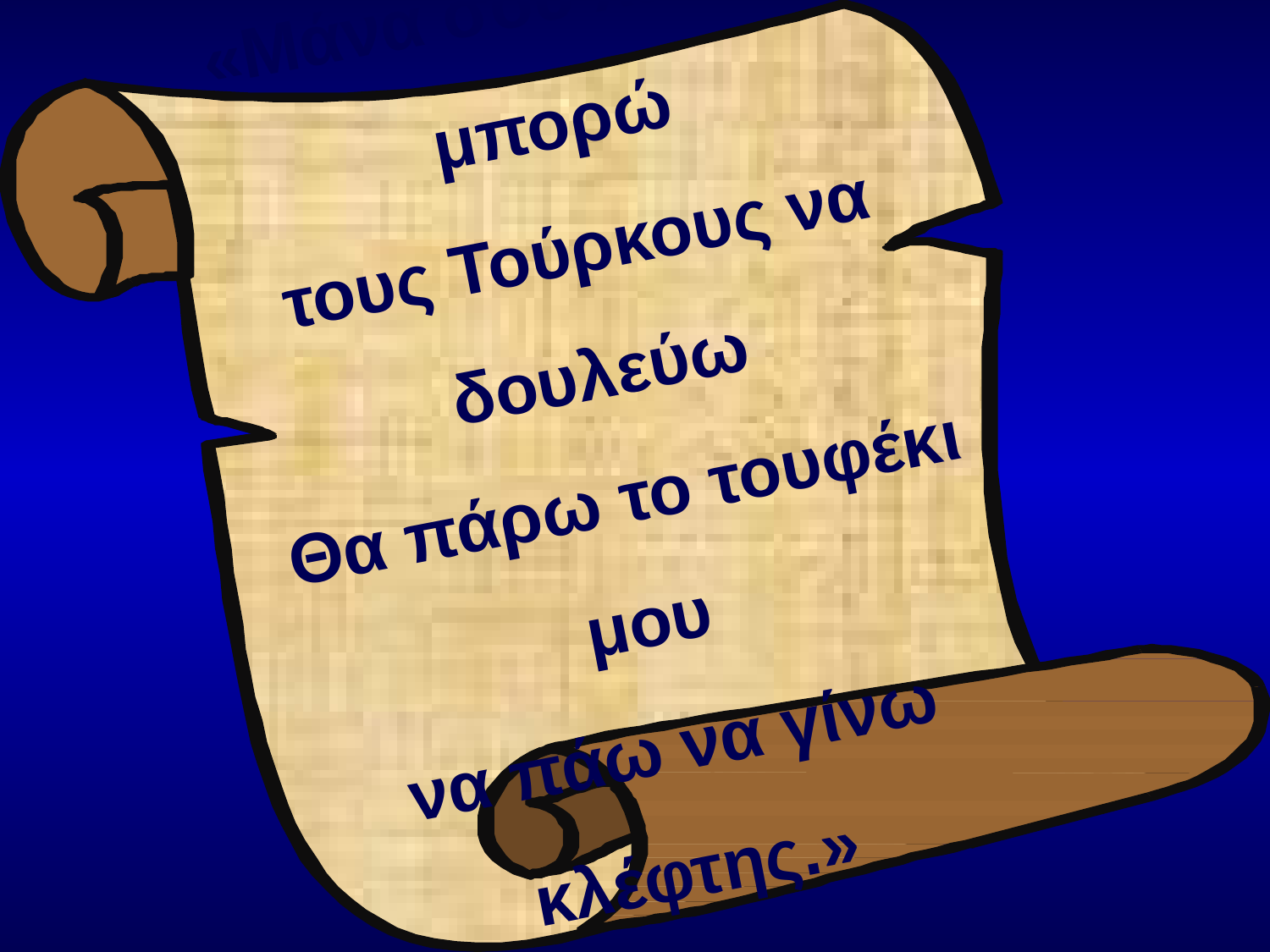

«Μάνα σου λέω δεν μπορώ
τους Τούρκους να δουλεύω
Θα πάρω το τουφέκι μου
να πάω να γίνω κλέφτης.»